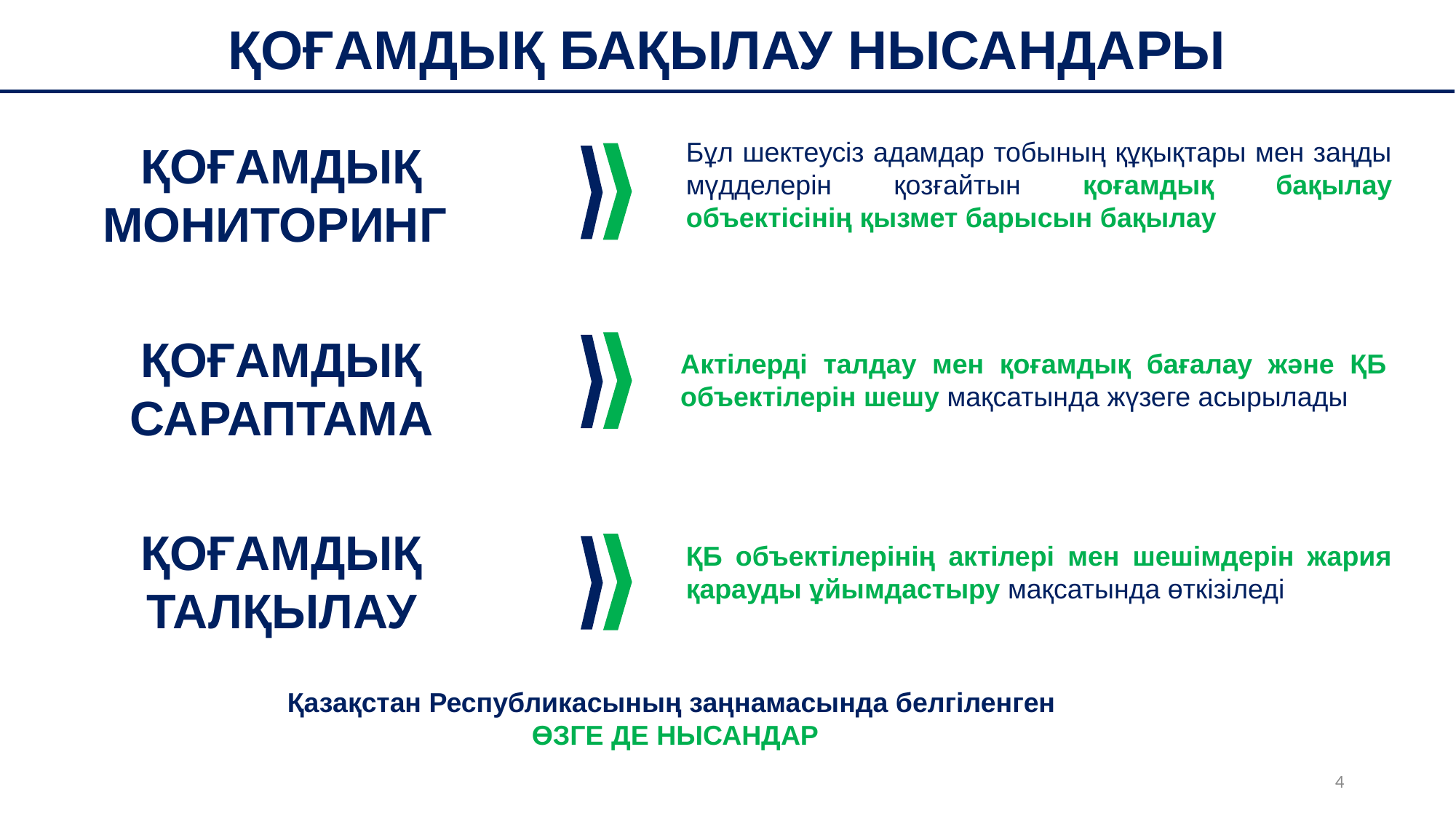

ҚОҒАМДЫҚ БАҚЫЛАУ НЫСАНДАРЫ
ҚОҒАМДЫҚ МОНИТОРИНГ
Бұл шектеусіз адамдар тобының құқықтары мен заңды мүдделерін қозғайтын қоғамдық бақылау объектісінің қызмет барысын бақылау

ҚОҒАМДЫҚ САРАПТАМА

Актілерді талдау мен қоғамдық бағалау және ҚБ объектілерін шешу мақсатында жүзеге асырылады
ҚОҒАМДЫҚ ТАЛҚЫЛАУ

ҚБ объектілерінің актілері мен шешімдерін жария қарауды ұйымдастыру мақсатында өткізіледі

Қазақстан Республикасының заңнамасында белгіленген
ӨЗГЕ ДЕ НЫСАНДАР
4